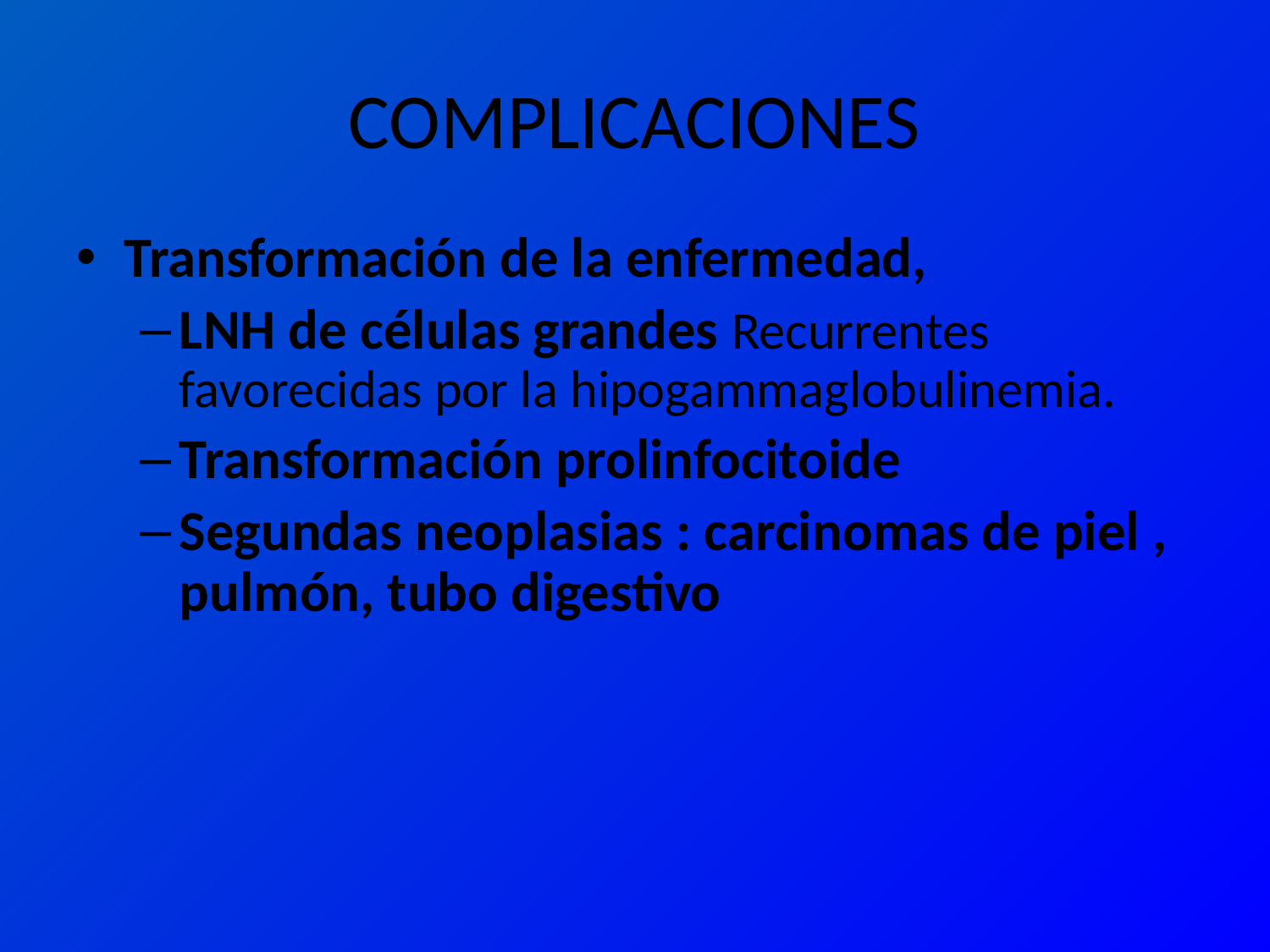

# COMPLICACIONES
Transformación de la enfermedad,
LNH de células grandes Recurrentes favorecidas por la hipogammaglobulinemia.
Transformación prolinfocitoide
Segundas neoplasias : carcinomas de piel , pulmón, tubo digestivo